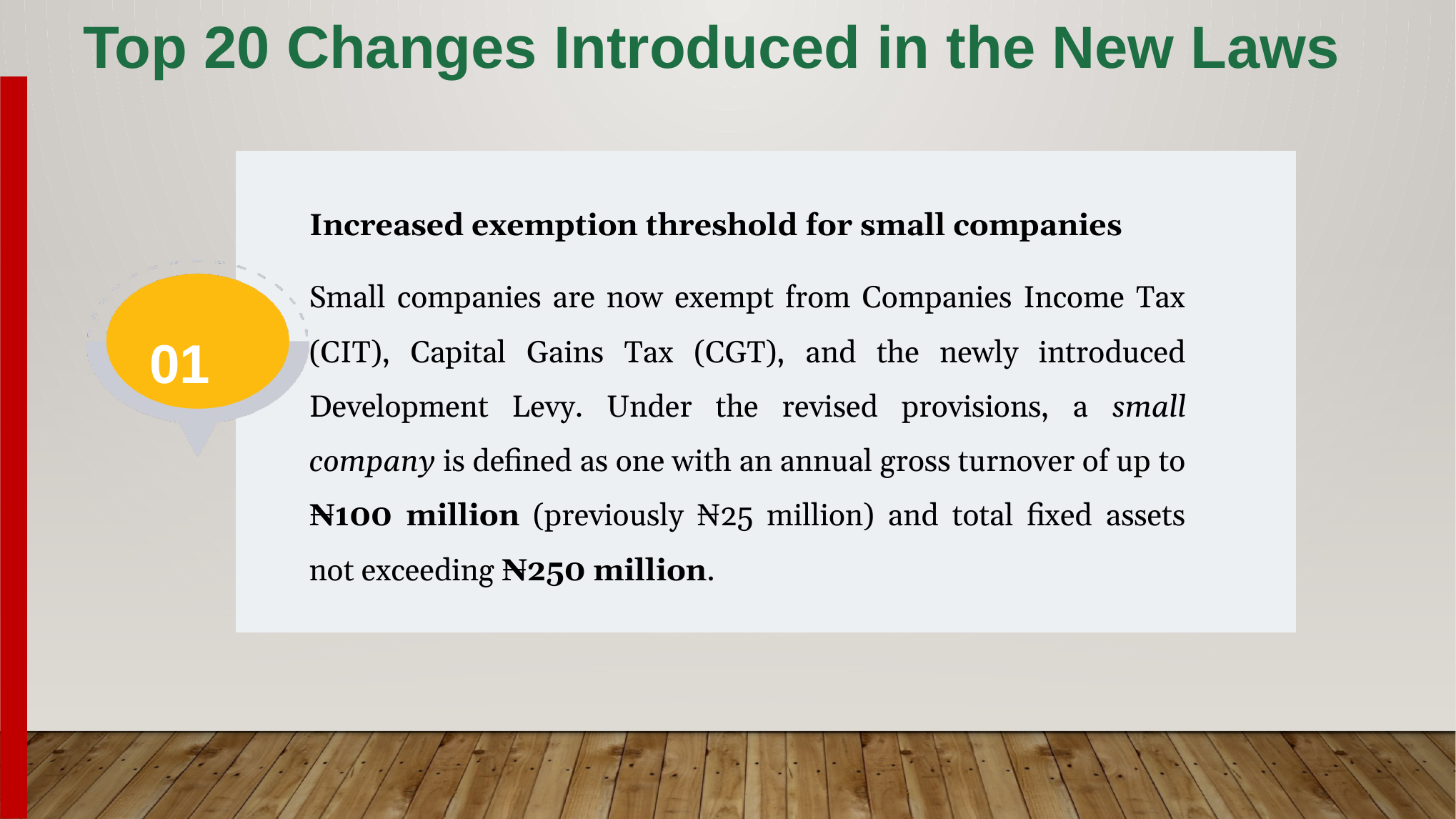

Top 20 Changes Introduced in the New Laws

Increased exemption threshold for small companies

Small companies are now exempt from Companies Income Tax (CIT), Capital Gains Tax (CGT), and the newly introduced Development Levy. Under the revised provisions, a small company is defined as one with an annual gross turnover of up to ₦100 million (previously ₦25 million) and total fixed assets not exceeding ₦250 million.
01